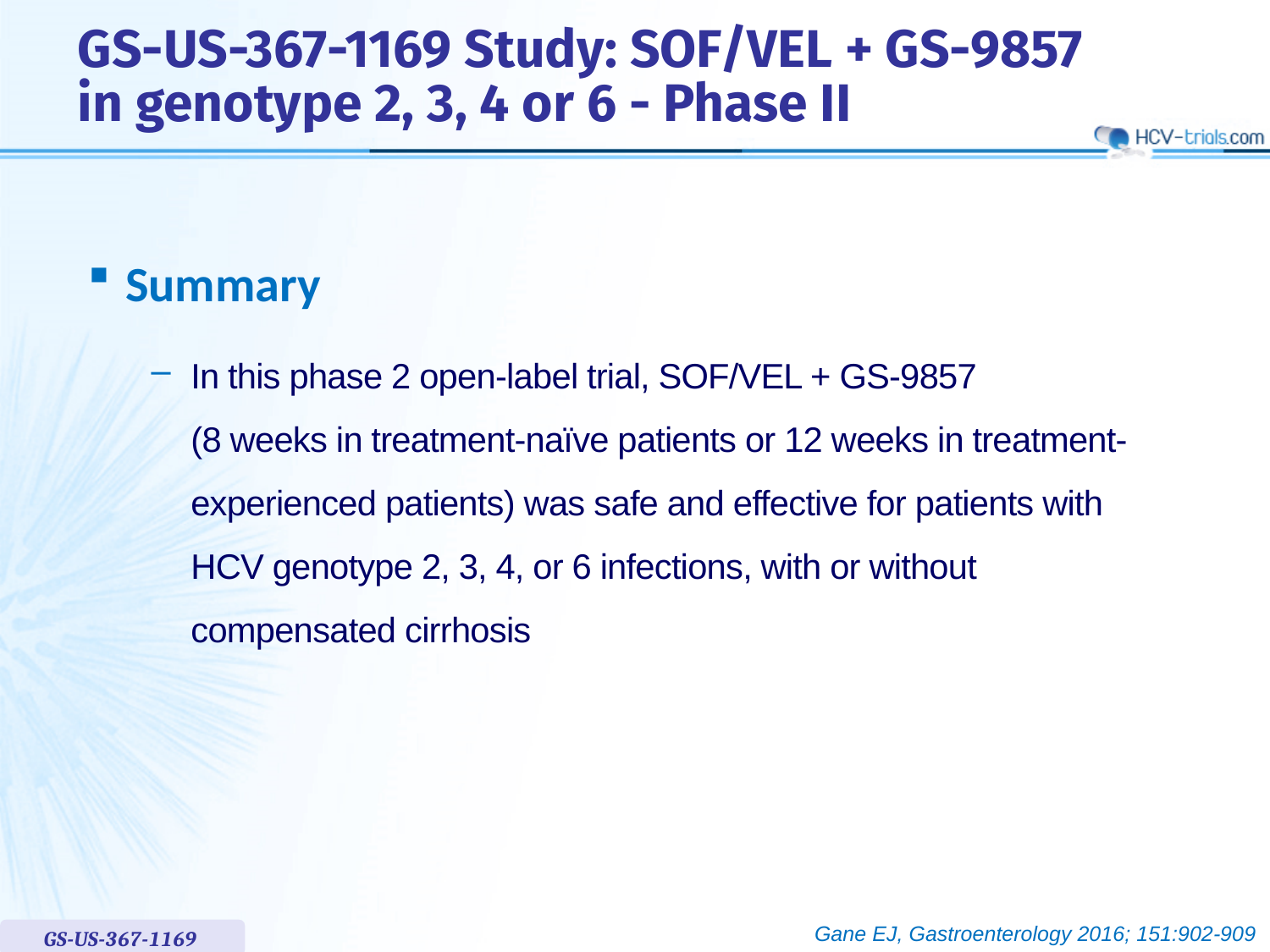

# GS-US-367-1169 Study: SOF/VEL + GS-9857 in genotype 2, 3, 4 or 6 - Phase II
Summary
In this phase 2 open-label trial, SOF/VEL + GS-9857
(8 weeks in treatment-naïve patients or 12 weeks in treatment-experienced patients) was safe and effective for patients with HCV genotype 2, 3, 4, or 6 infections, with or without compensated cirrhosis
Gane EJ, Gastroenterology 2016; 151:902-909
GS-US-367-1169